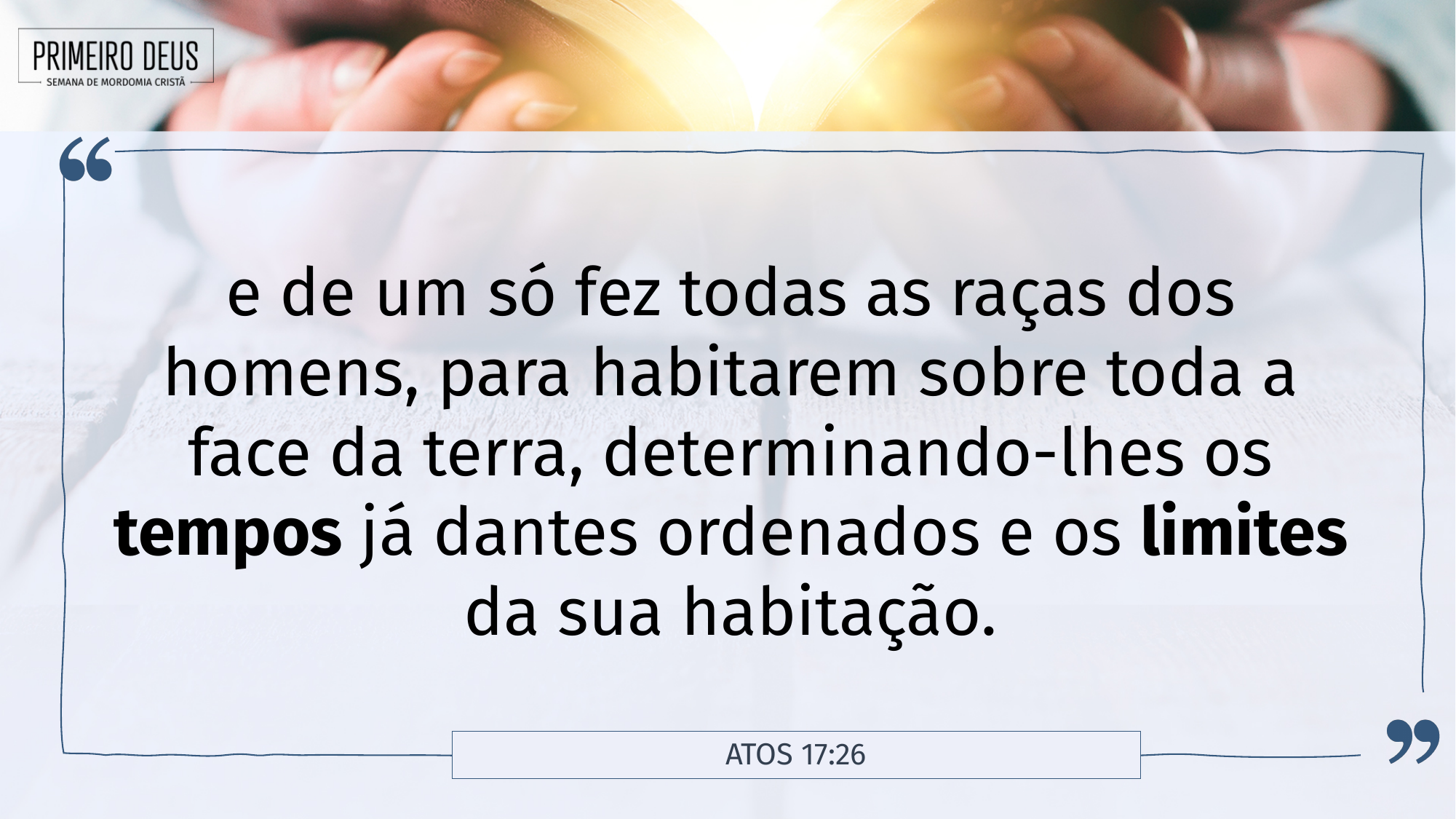

e de um só fez todas as raças dos homens, para habitarem sobre toda a face da terra, determinando-lhes os tempos já dantes ordenados e os limites da sua habitação.
# Atos 17:26